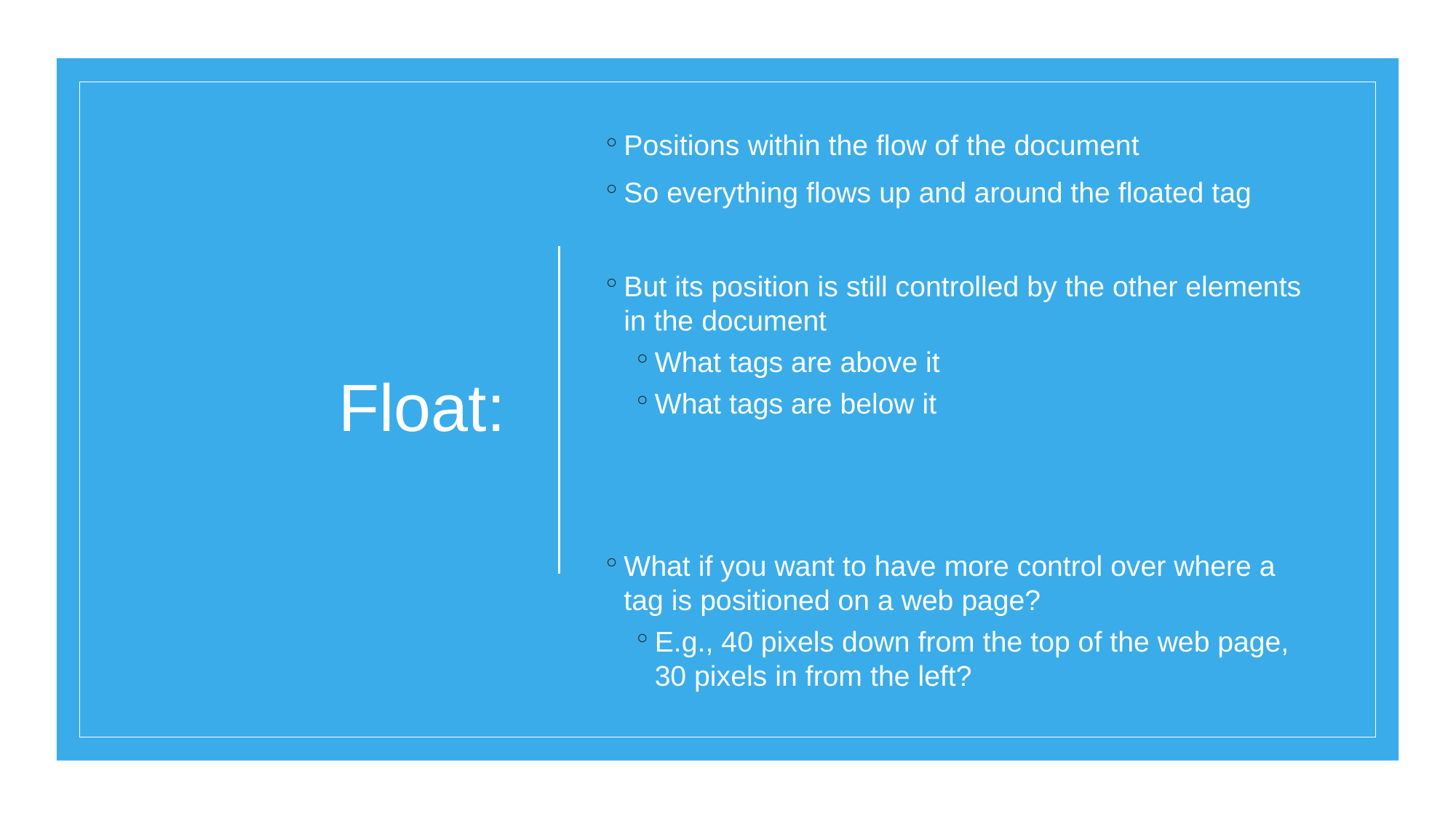

# Float:
Positions within the flow of the document
So everything flows up and around the floated tag

But its position is still controlled by the other elements in the document
What tags are above it
What tags are below it

What if you want to have more control over where a tag is positioned on a web page?
E.g., 40 pixels down from the top of the web page, 30 pixels in from the left?